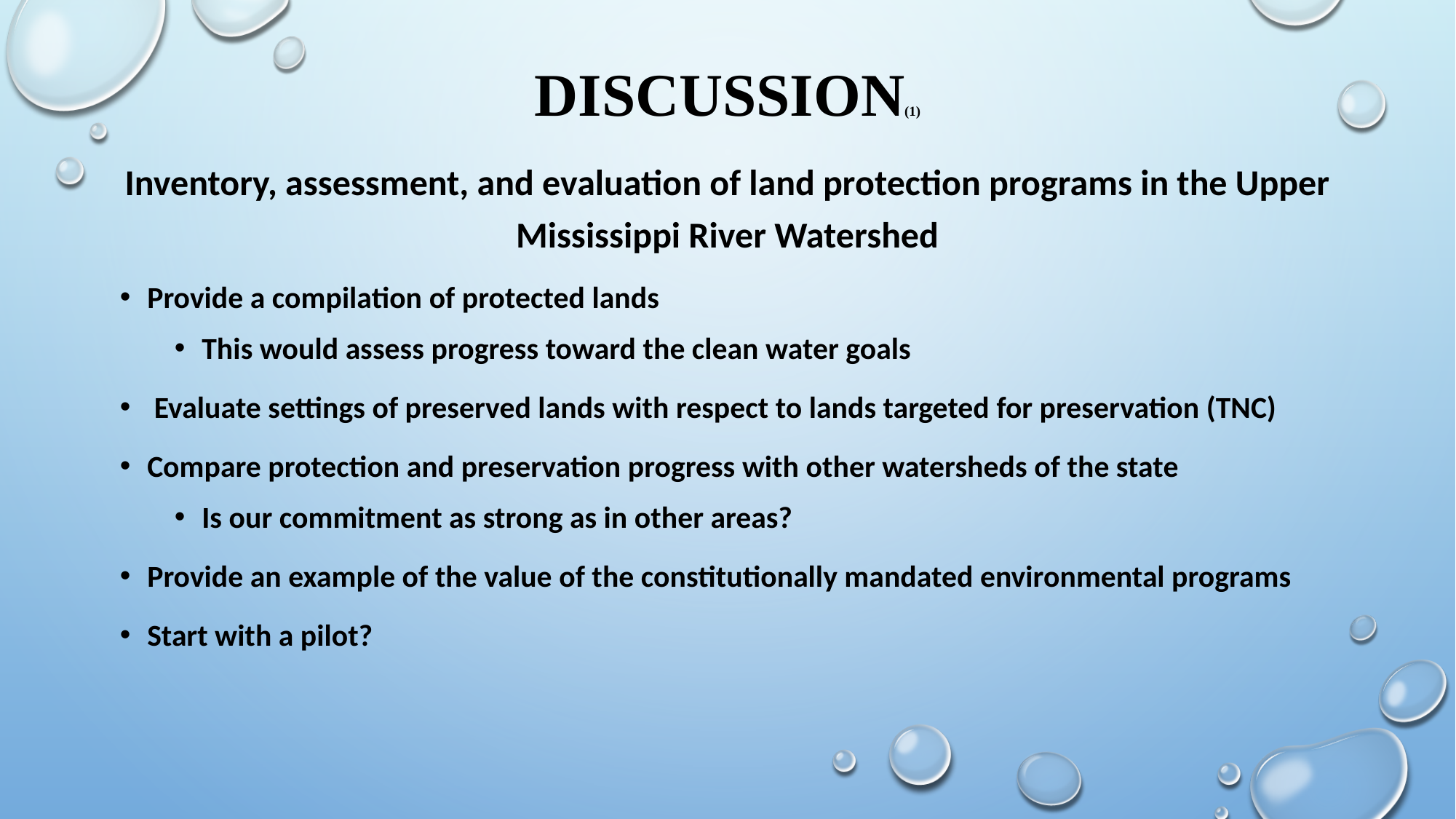

# Discussion(1)
Inventory, assessment, and evaluation of land protection programs in the Upper Mississippi River Watershed
Provide a compilation of protected lands
This would assess progress toward the clean water goals
 Evaluate settings of preserved lands with respect to lands targeted for preservation (TNC)
Compare protection and preservation progress with other watersheds of the state
Is our commitment as strong as in other areas?
Provide an example of the value of the constitutionally mandated environmental programs
Start with a pilot?